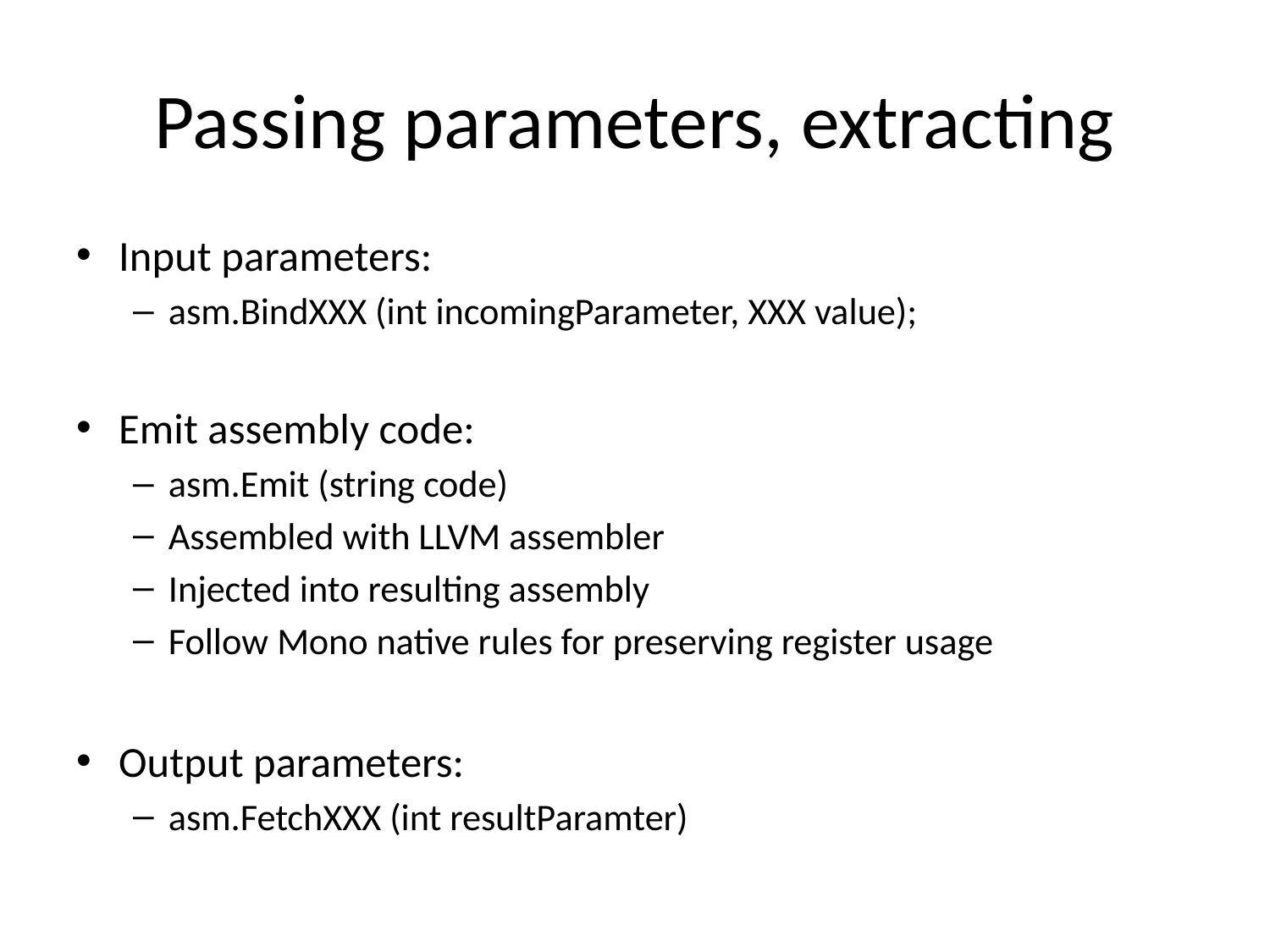

# Passing parameters, extracting
Input parameters:
asm.BindXXX (int incomingParameter, XXX value);

Emit assembly code:
asm.Emit (string code)
Assembled with LLVM assembler
Injected into resulting assembly
Follow Mono native rules for preserving register usage

Output parameters:
asm.FetchXXX (int resultParamter)